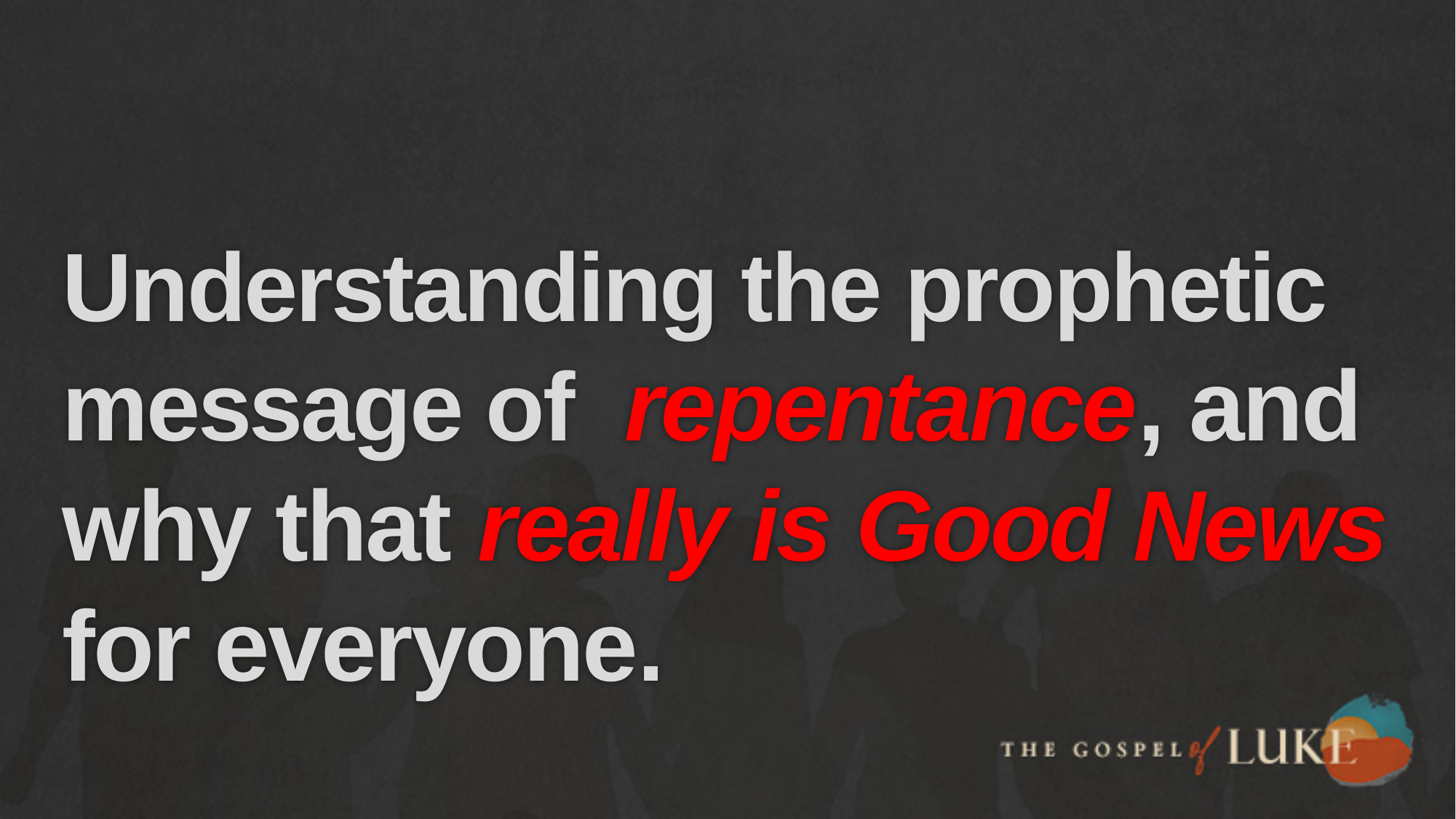

# Understanding the prophetic message of  repentance, and why that really is Good News for everyone.